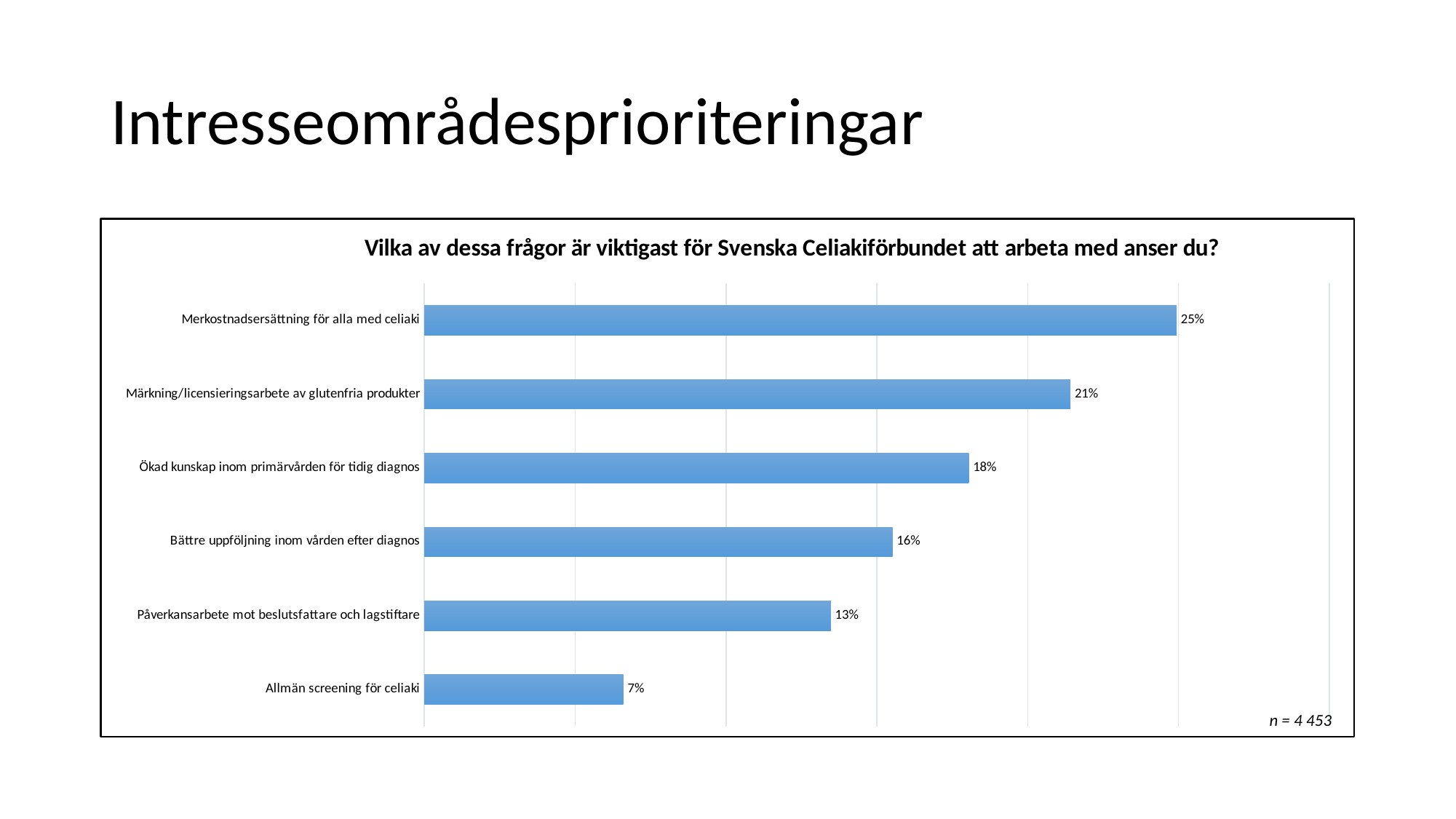

# Intresseområdesprioriteringar

### Chart: Vilka av dessa frågor är viktigast för Svenska Celiakiförbundet att arbeta med anser du?

| Category |  |
|---|---|
| Merkostnadsersättning för alla med celiaki | 0.2493825057490844 |
| Märkning/licensieringsarbete av glutenfria produkter | 0.21420662635209947 |
| Ökad kunskap inom primärvården för tidig diagnos | 0.18047866450898561 |
| Bättre uppföljning inom vården efter diagnos | 0.1551826931266502 |
| Påverkansarbete mot beslutsfattare och lagstiftare | 0.13474150413082361 |
| Allmän screening för celiaki | 0.0660080061323567 |
n = 4 453